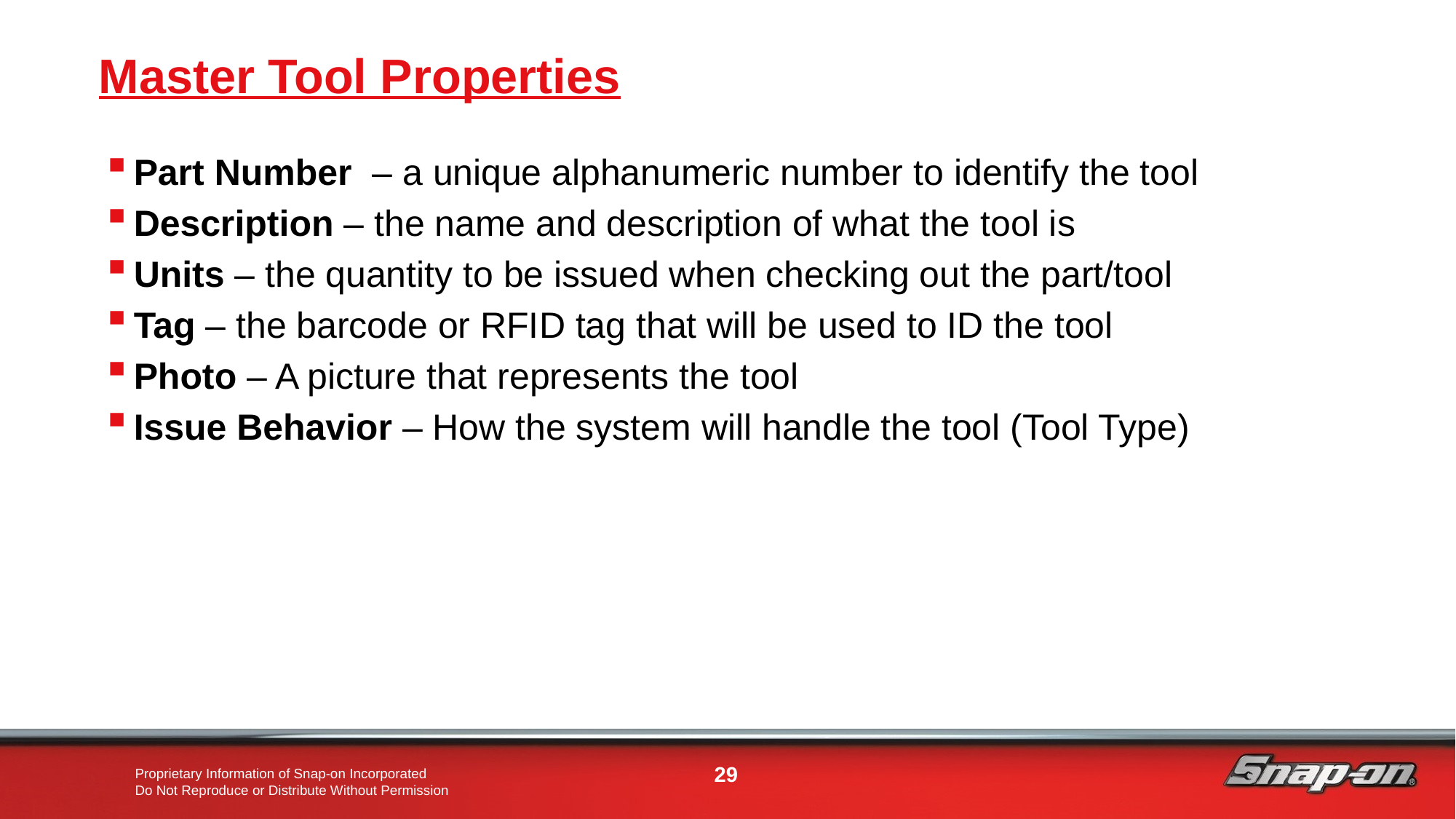

# Master Tool Properties
Part Number  – a unique alphanumeric number to identify the tool
Description – the name and description of what the tool is
Units – the quantity to be issued when checking out the part/tool
Tag – the barcode or RFID tag that will be used to ID the tool
Photo – A picture that represents the tool
Issue Behavior – How the system will handle the tool (Tool Type)

29